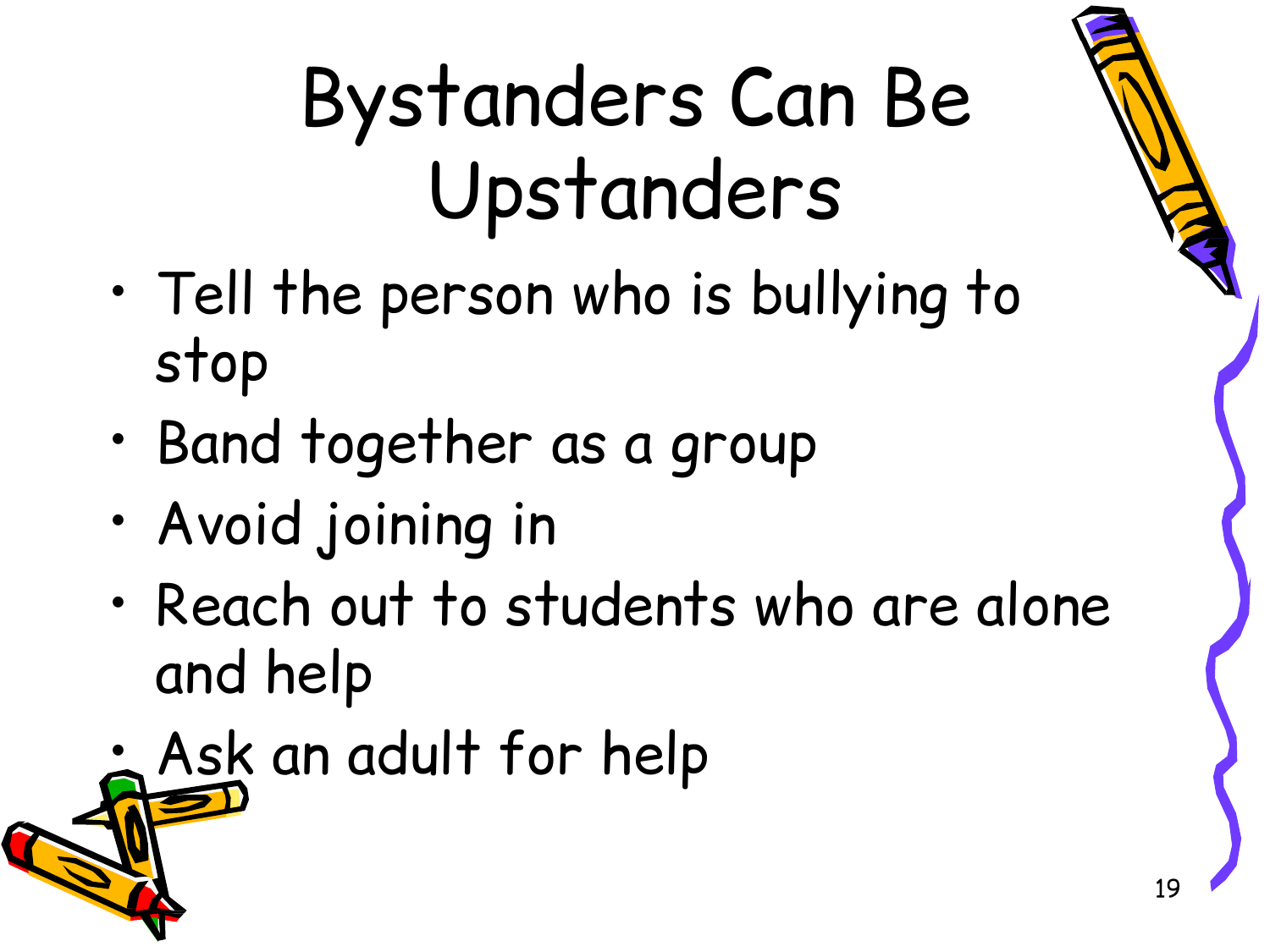

# Bystanders Can Be
Upstanders
Tell the person who is bullying to
stop

Band together as a group

Avoid joining in

Reach out to students who are alone and help

Ask an adult for help

19